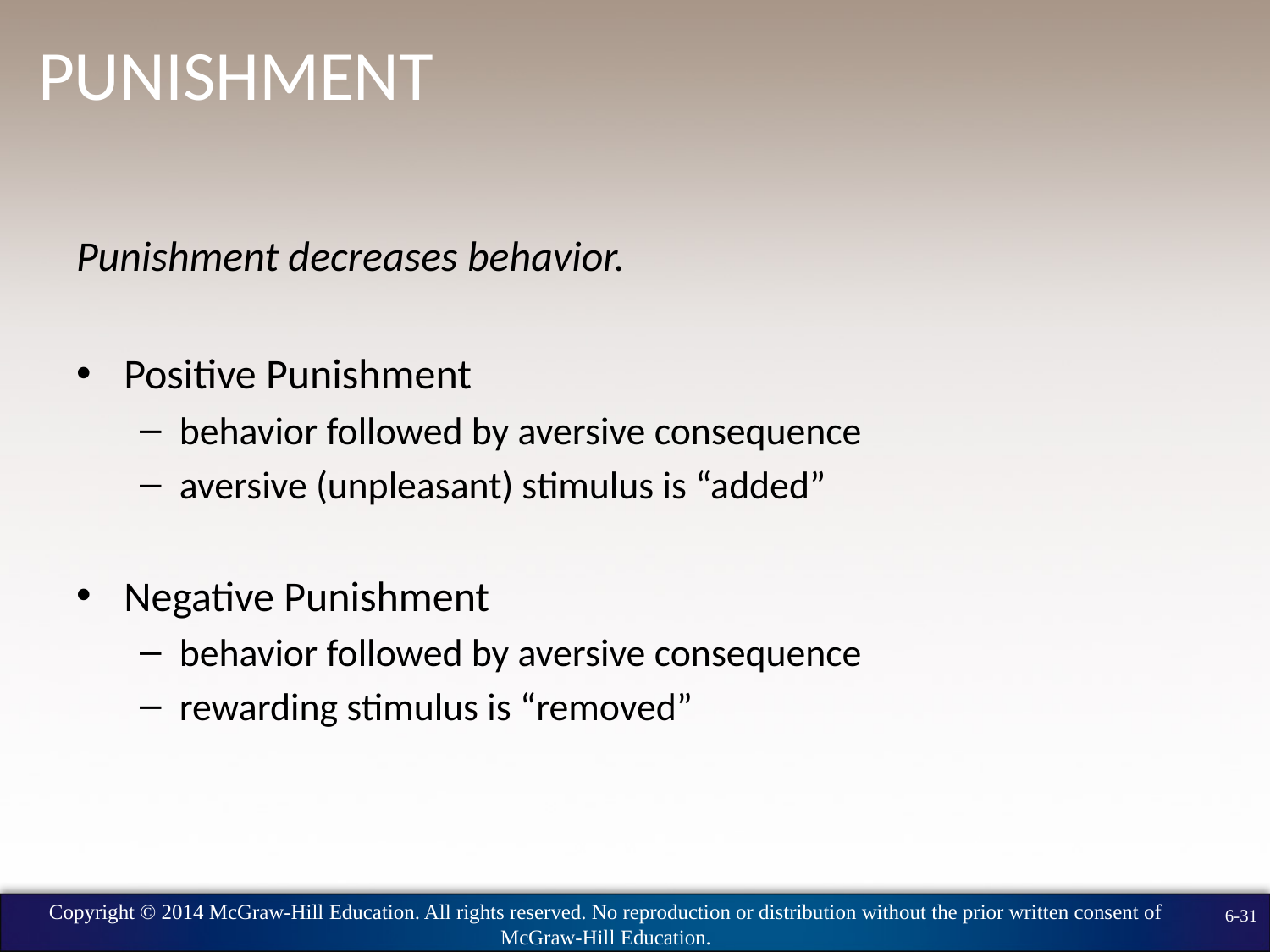

# Punishment
Punishment decreases behavior.

Positive Punishment
behavior followed by aversive consequence
aversive (unpleasant) stimulus is “added”

Negative Punishment
behavior followed by aversive consequence
rewarding stimulus is “removed”
Copyright © 2014 McGraw-Hill Education. All rights reserved. No reproduction or distribution without the prior written consent of McGraw-Hill Education.
6-31